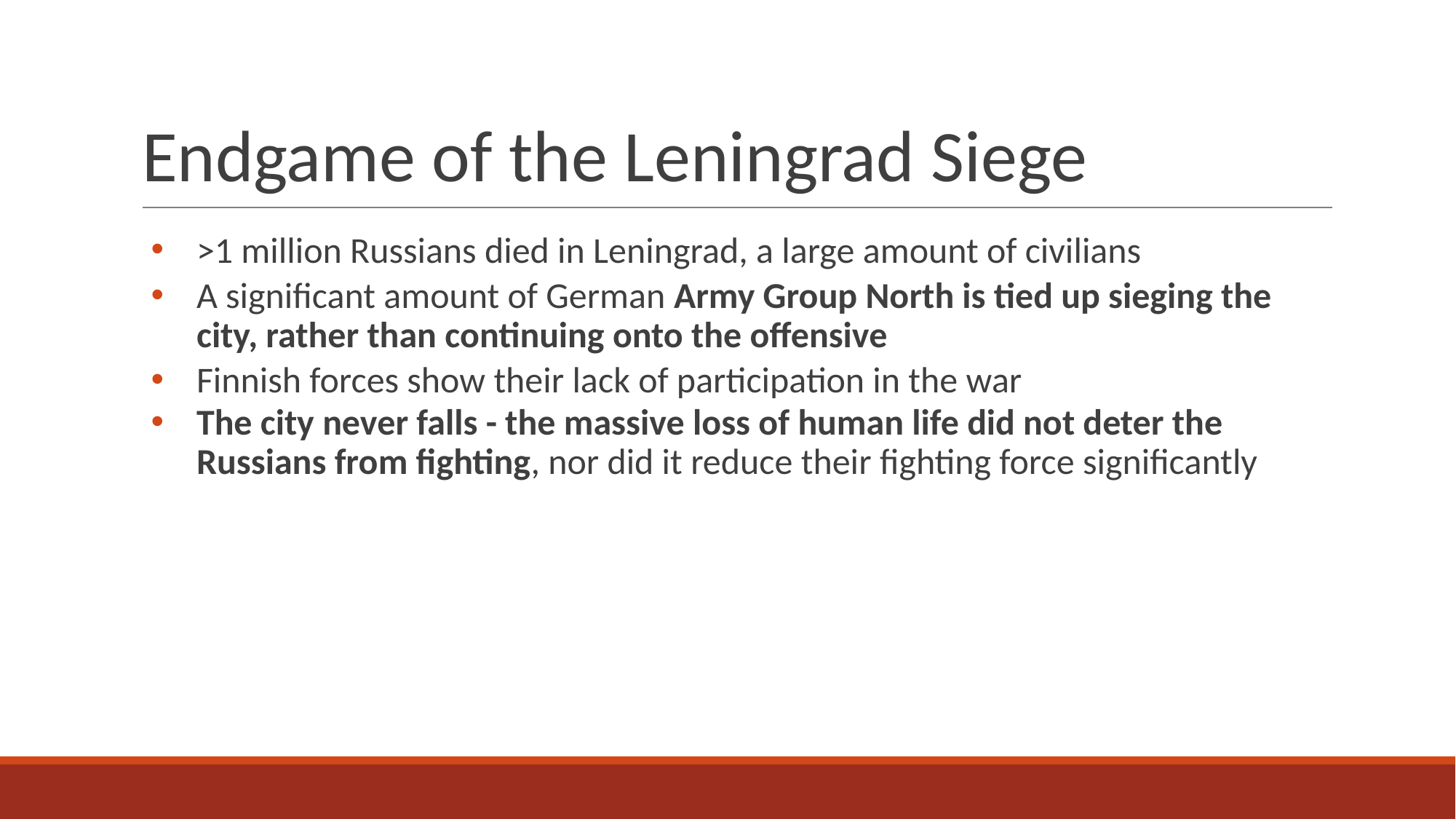

# Endgame of the Leningrad Siege
>1 million Russians died in Leningrad, a large amount of civilians
A significant amount of German Army Group North is tied up sieging the city, rather than continuing onto the offensive
Finnish forces show their lack of participation in the war
The city never falls - the massive loss of human life did not deter the Russians from fighting, nor did it reduce their fighting force significantly